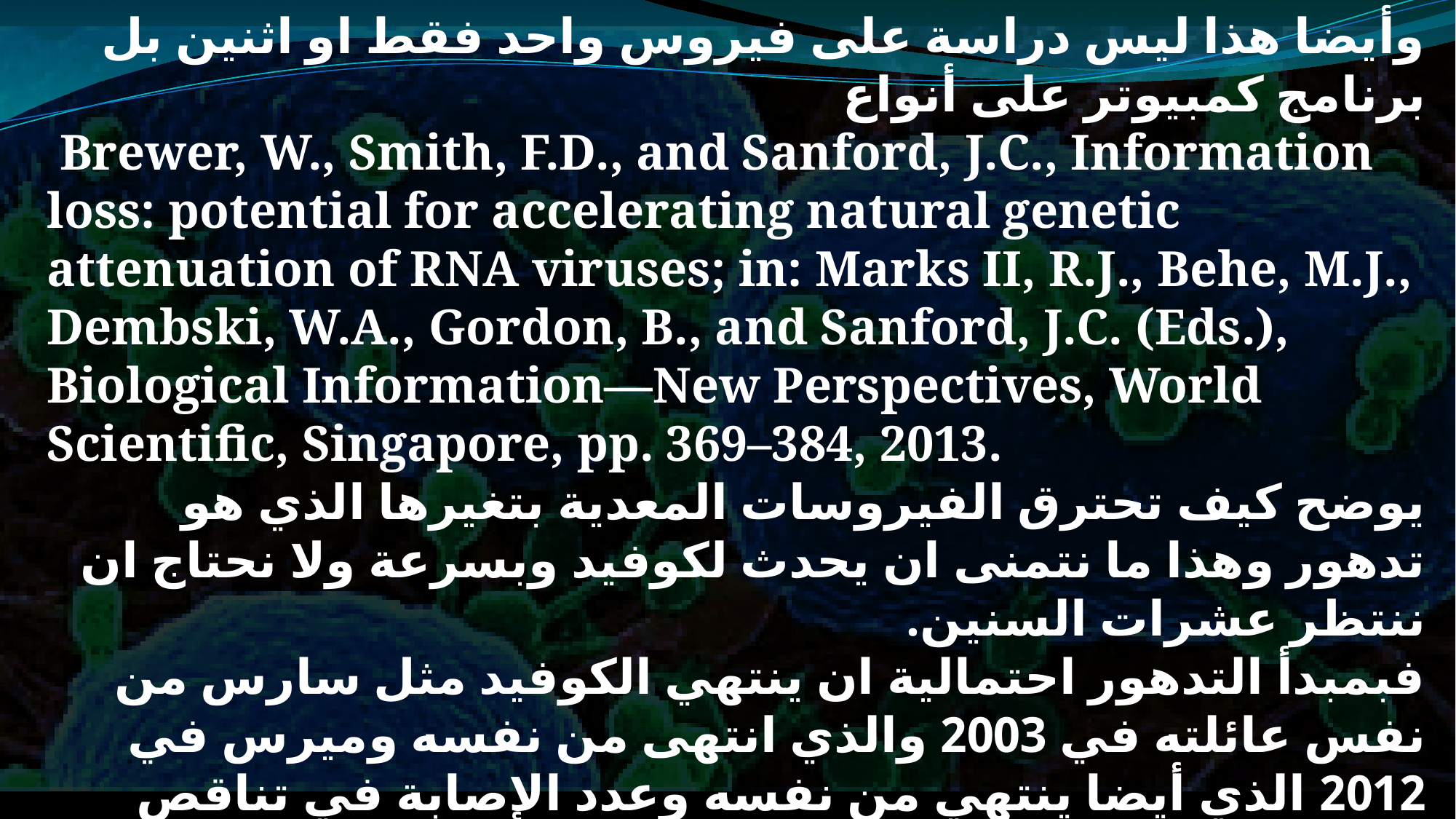

وأيضا هذا ليس دراسة على فيروس واحد فقط او اثنين بل برنامج كمبيوتر على أنواع
 Brewer, W., Smith, F.D., and Sanford, J.C., Information loss: potential for accelerating natural genetic attenuation of RNA viruses; in: Marks II, R.J., Behe, M.J., Dembski, W.A., Gordon, B., and Sanford, J.C. (Eds.), Biological Information—New Perspectives, World Scientific, Singapore, pp. 369–384, 2013.
يوضح كيف تحترق الفيروسات المعدية بتغيرها الذي هو تدهور وهذا ما نتمنى ان يحدث لكوفيد وبسرعة ولا نحتاج ان ننتظر عشرات السنين.
فبمبدأ التدهور احتمالية ان ينتهي الكوفيد مثل سارس من نفس عائلته في 2003 والذي انتهى من نفسه وميرس في 2012 الذي أيضا ينتهي من نفسه وعدد الإصابة في تناقص شديد وبخاصة في السعودية. هذا دليل على ان تغيرات الفيروسات تدهور وتنتهي بالفناء وهذا ضد ادعاء خرافة التطور فهو لم يتطور لشيء افضل بل انتهى بالفناء بسبب التغير.